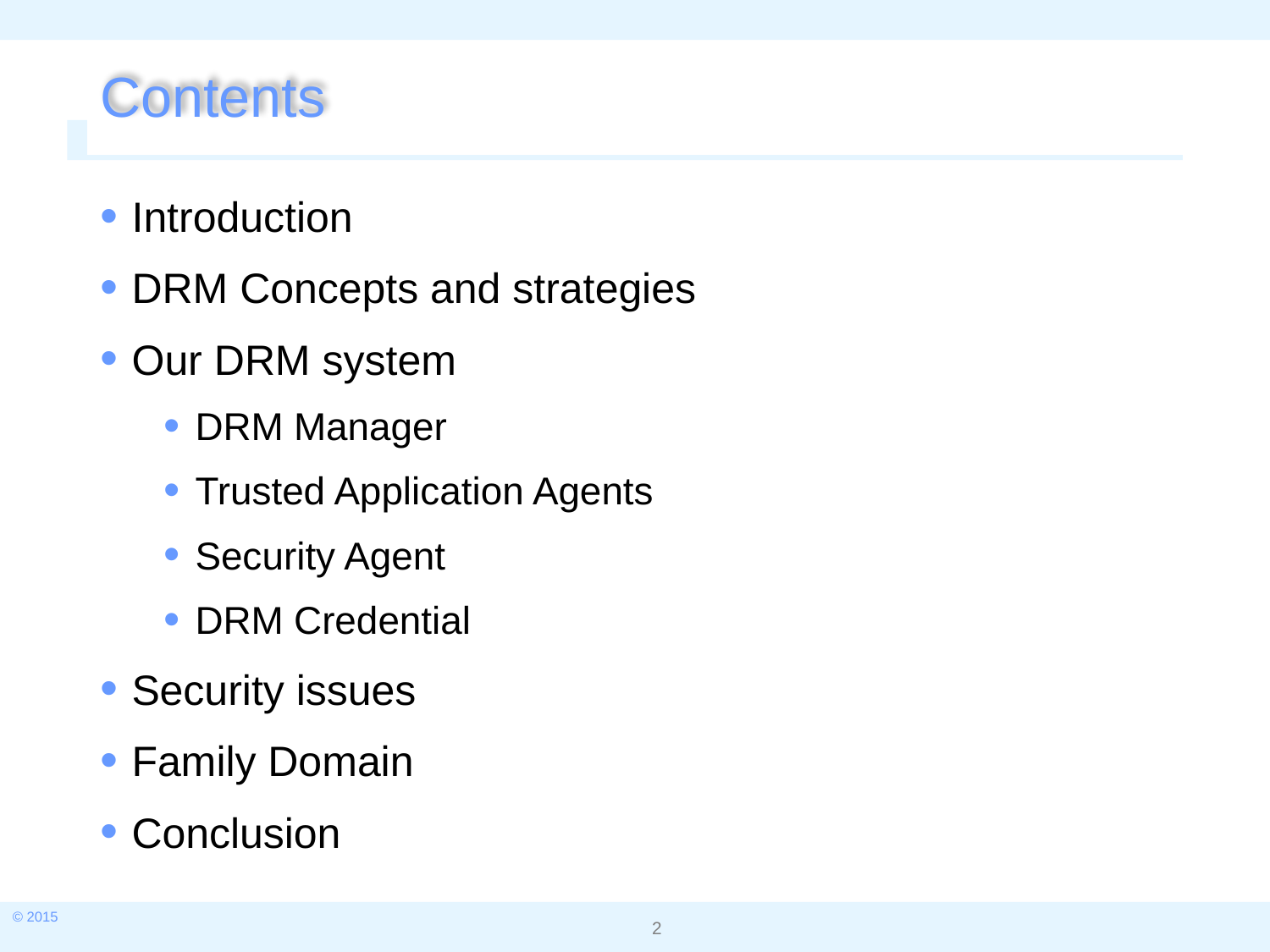

# Contents
Introduction
DRM Concepts and strategies
Our DRM system
DRM Manager
Trusted Application Agents
Security Agent
DRM Credential
Security issues
Family Domain
Conclusion

2